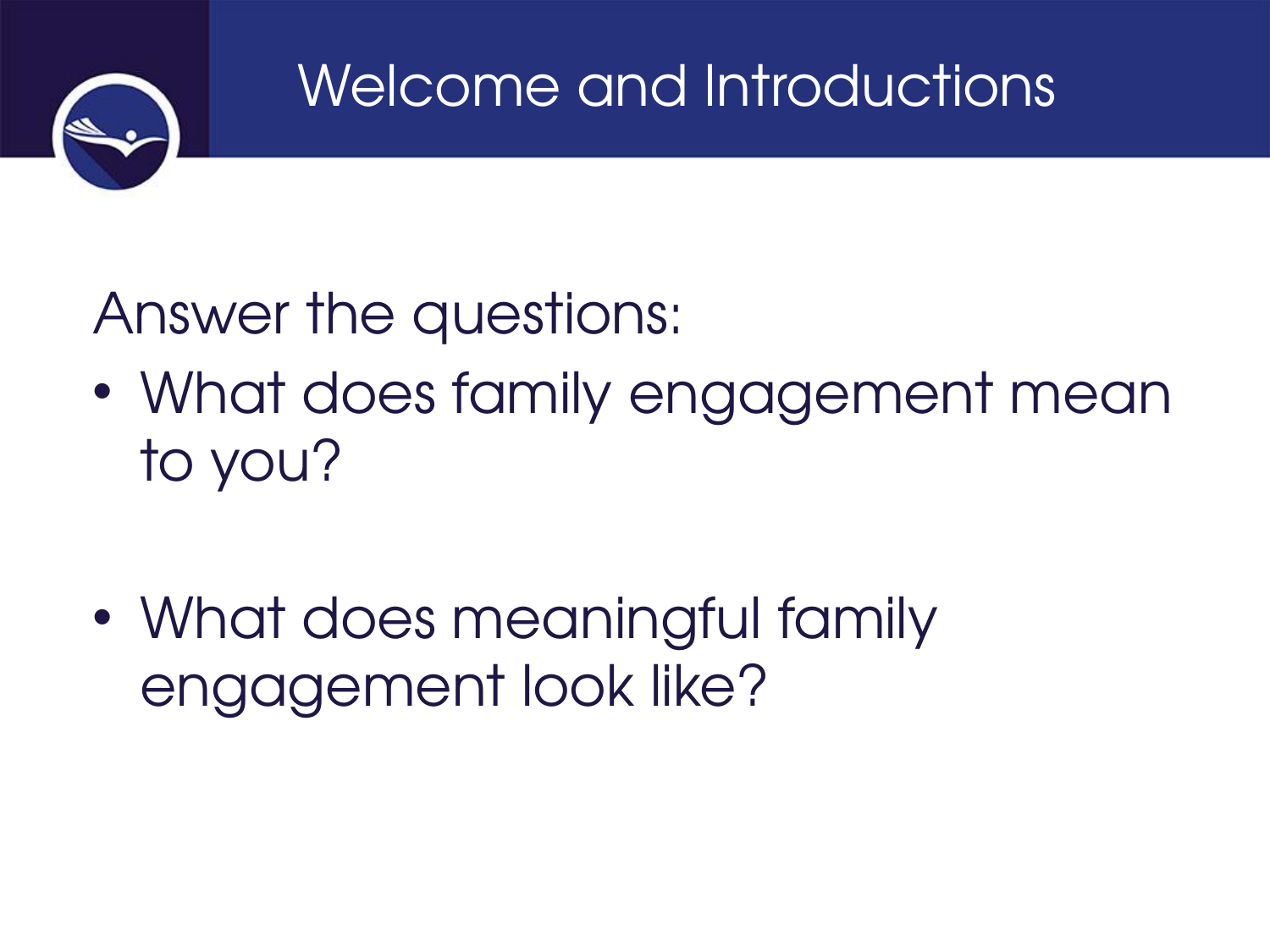

# Welcome and Introductions
Answer the questions:
What does family engagement mean to you?

What does meaningful family engagement look like?